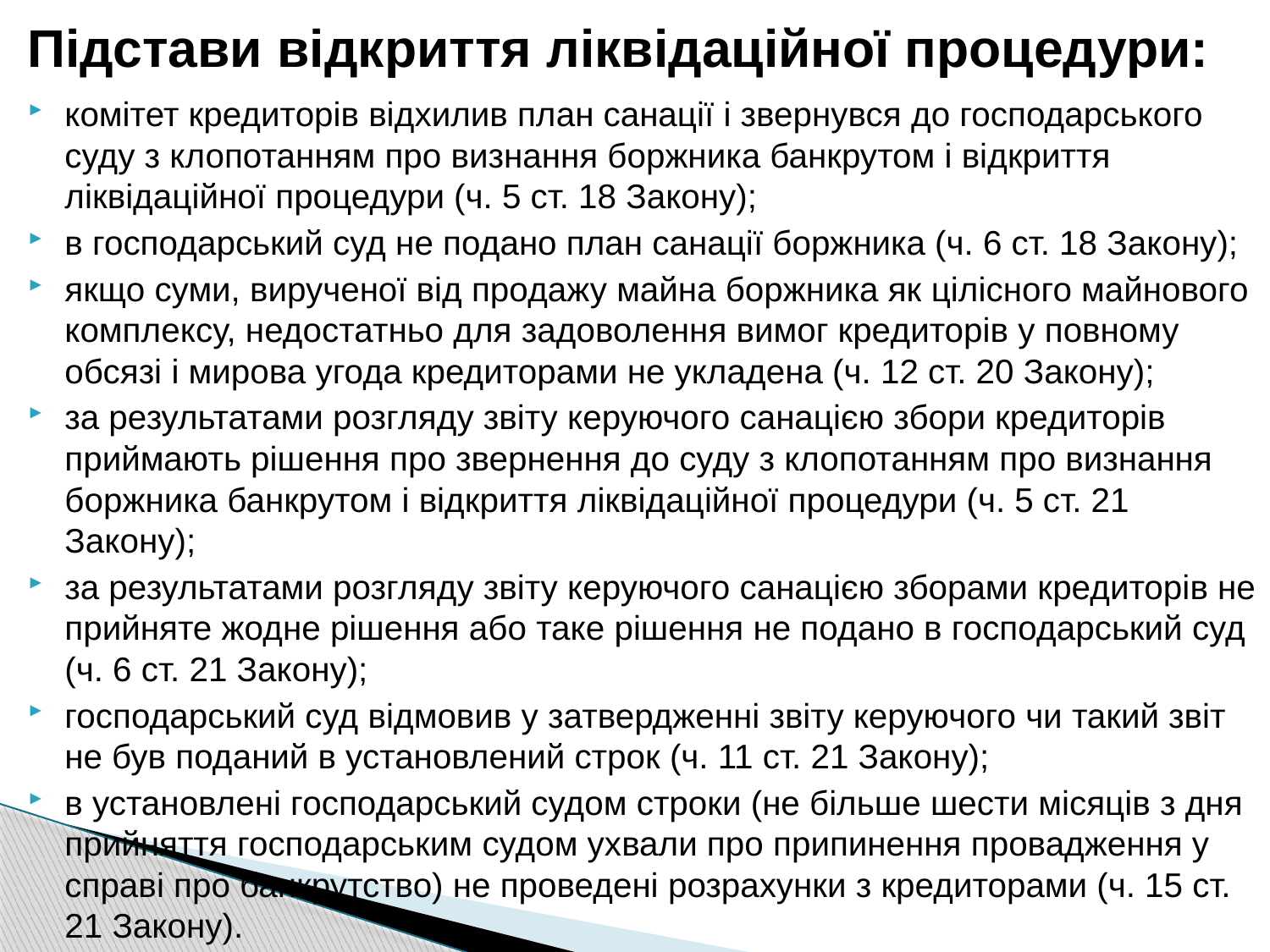

# Підстави відкриття ліквідаційної процедури:
комiтет кредиторiв вiдхилив план санацiї i звернувся до господарського суду з клопотанням про визнання боржника банкрутом i вiдкриття лiквiдацiйної процедури (ч. 5 ст. 18 Закону);
в господарський суд не подано план санацiї боржника (ч. 6 ст. 18 Закону);
якщо суми, вирученої вiд продажу майна боржника як цiлiсного майнового комплексу, недостатньо для задоволення вимог кредиторiв у повному обсязi i мирова угода кредиторами не укладена (ч. 12 ст. 20 Закону);
за результатами розгляду звiту керуючого санацiєю збори кредиторiв приймають рiшення про звернення до суду з клопотанням про визнання боржника банкрутом i вiдкриття лiквiдацiйної процедури (ч. 5 ст. 21 Закону);
за результатами розгляду звiту керуючого санацiєю зборами кредиторiв не прийняте жодне рiшення або таке рiшення не подано в господарський суд (ч. 6 ст. 21 Закону);
господарський суд вiдмовив у затвердженнi звiту керуючого чи такий звiт не був поданий в установлений строк (ч. 11 ст. 21 Закону);
в установленi господарський судом строки (не бiльше шести мiсяцiв з дня прийняття господарським судом ухвали про припинення провадження у справi про банкрутство) не проведенi розрахунки з кредиторами (ч. 15 ст. 21 Закону).